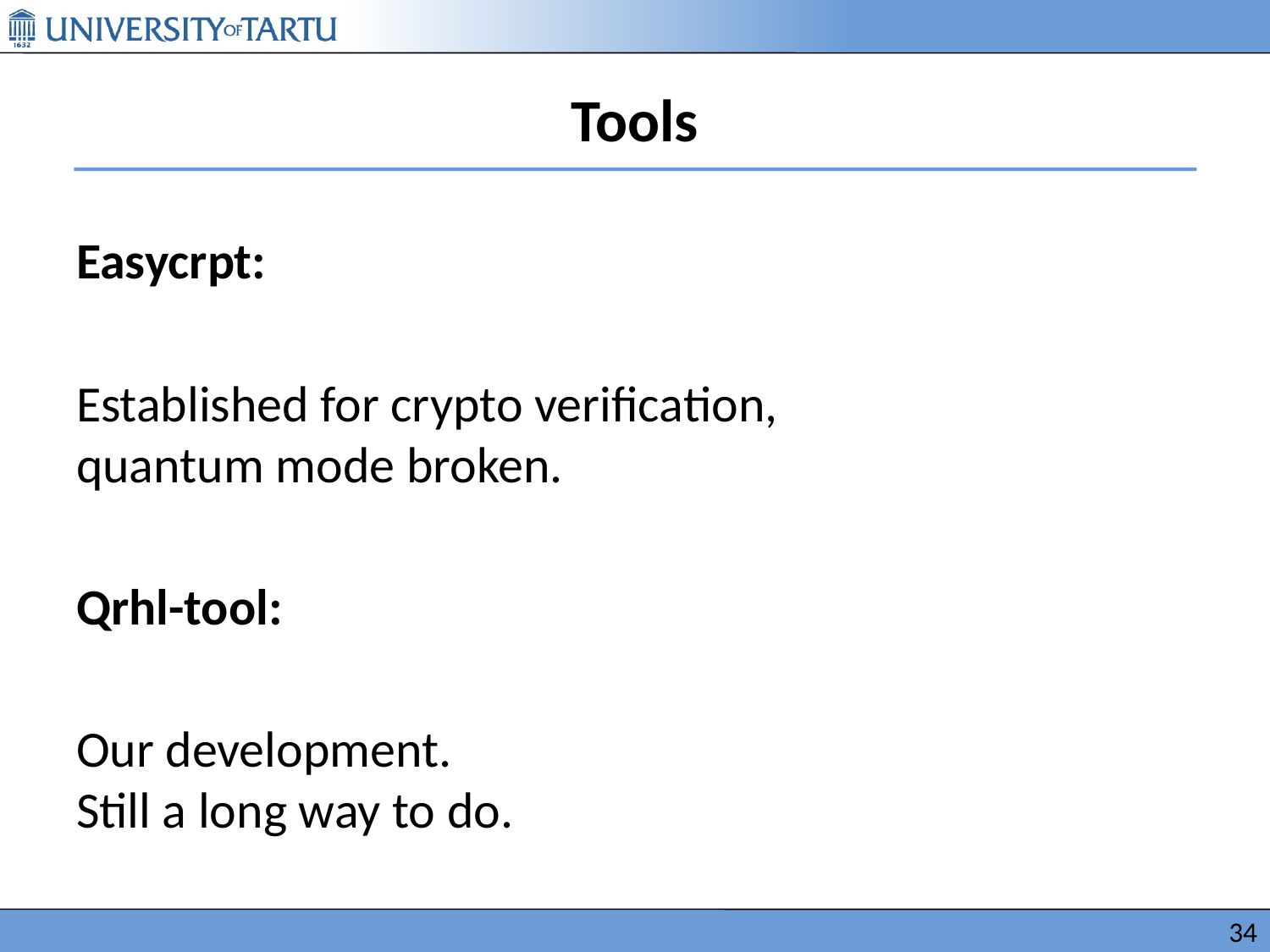

# Tools
Easycrpt:

Established for crypto verification,
quantum mode broken.

Qrhl-tool:

Our development.
Still a long way to do.

34